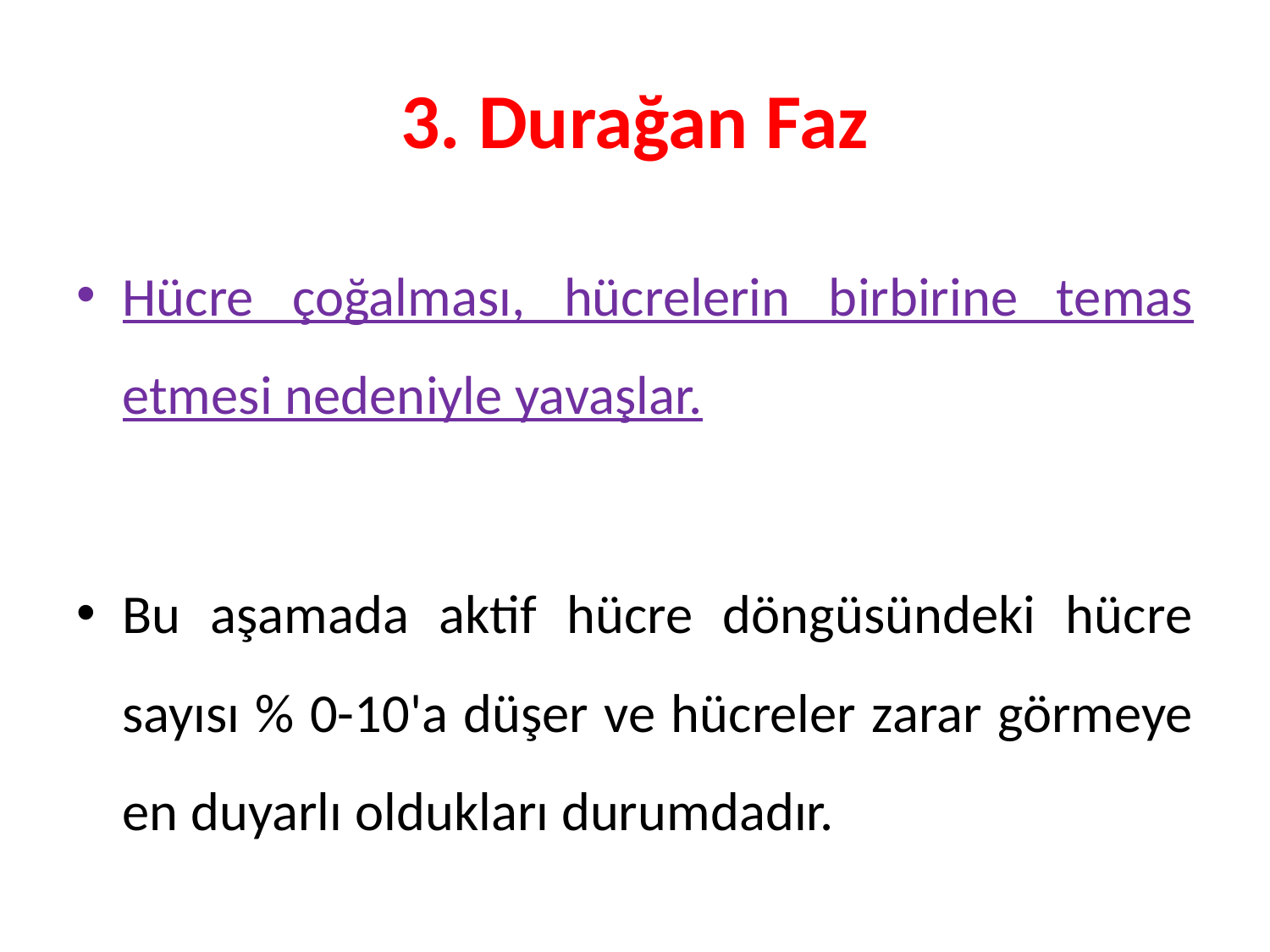

# 3. Durağan Faz
Hücre çoğalması, hücrelerin birbirine temas etmesi nedeniyle yavaşlar.

Bu aşamada aktif hücre döngüsündeki hücre sayısı % 0-10'a düşer ve hücreler zarar görmeye en duyarlı oldukları durumdadır.